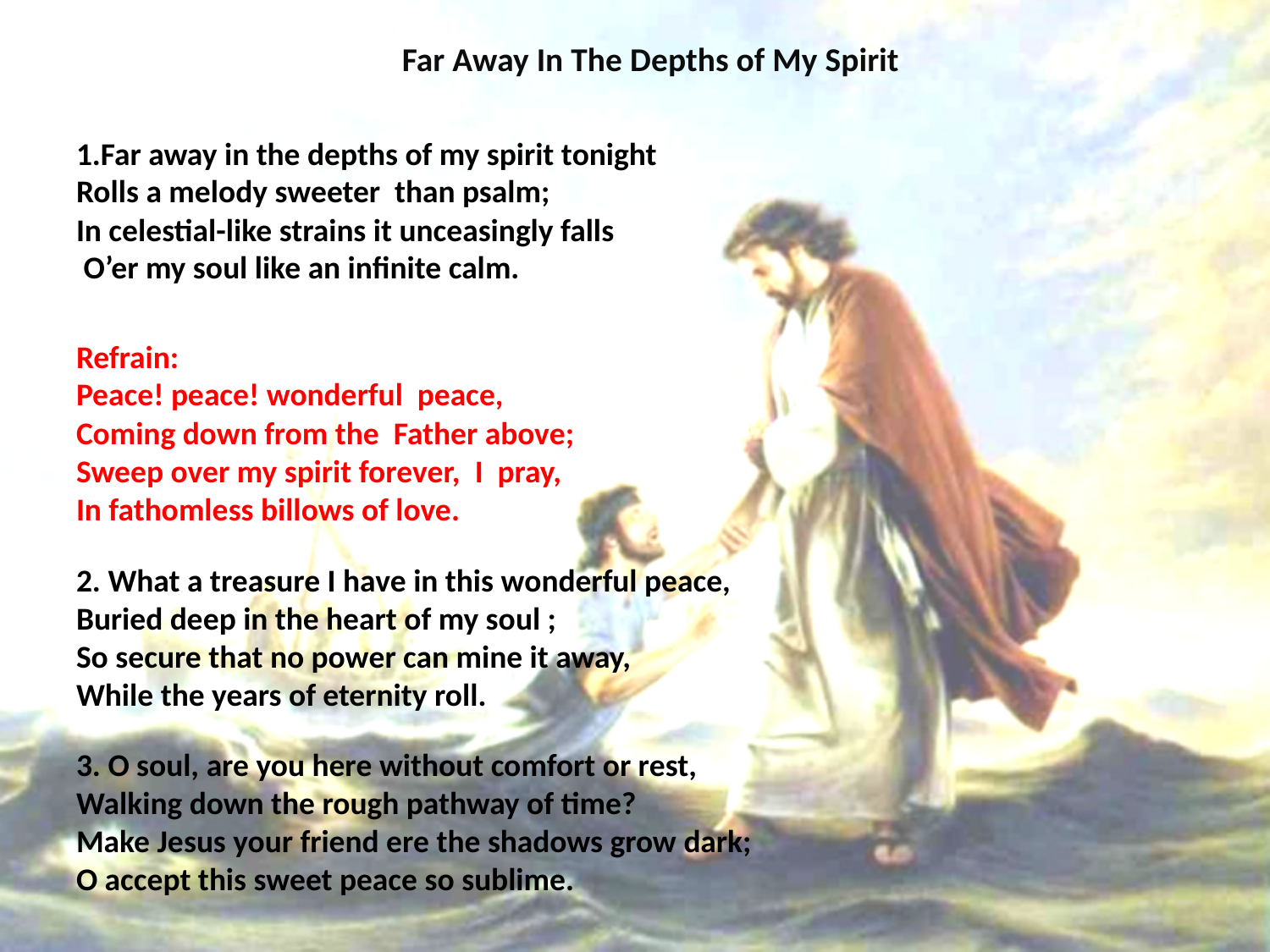

# Far Away In The Depths of My Spirit
Far away in the depths of my spirit tonight               Rolls a melody sweeter  than psalm;                             In celestial-like strains it unceasingly falls
 O’er my soul like an infinite calm.

Refrain:
Peace! peace! wonderful  peace,                               Coming down from the  Father above;                         Sweep over my spirit forever,  I  pray,                           In fathomless billows of love.

2. What a treasure I have in this wonderful peace,   Buried deep in the heart of my soul ;                          So secure that no power can mine it away,                    While the years of eternity roll.

3. O soul, are you here without comfort or rest, Walking down the rough pathway of time?                Make Jesus your friend ere the shadows grow dark;  O accept this sweet peace so sublime.